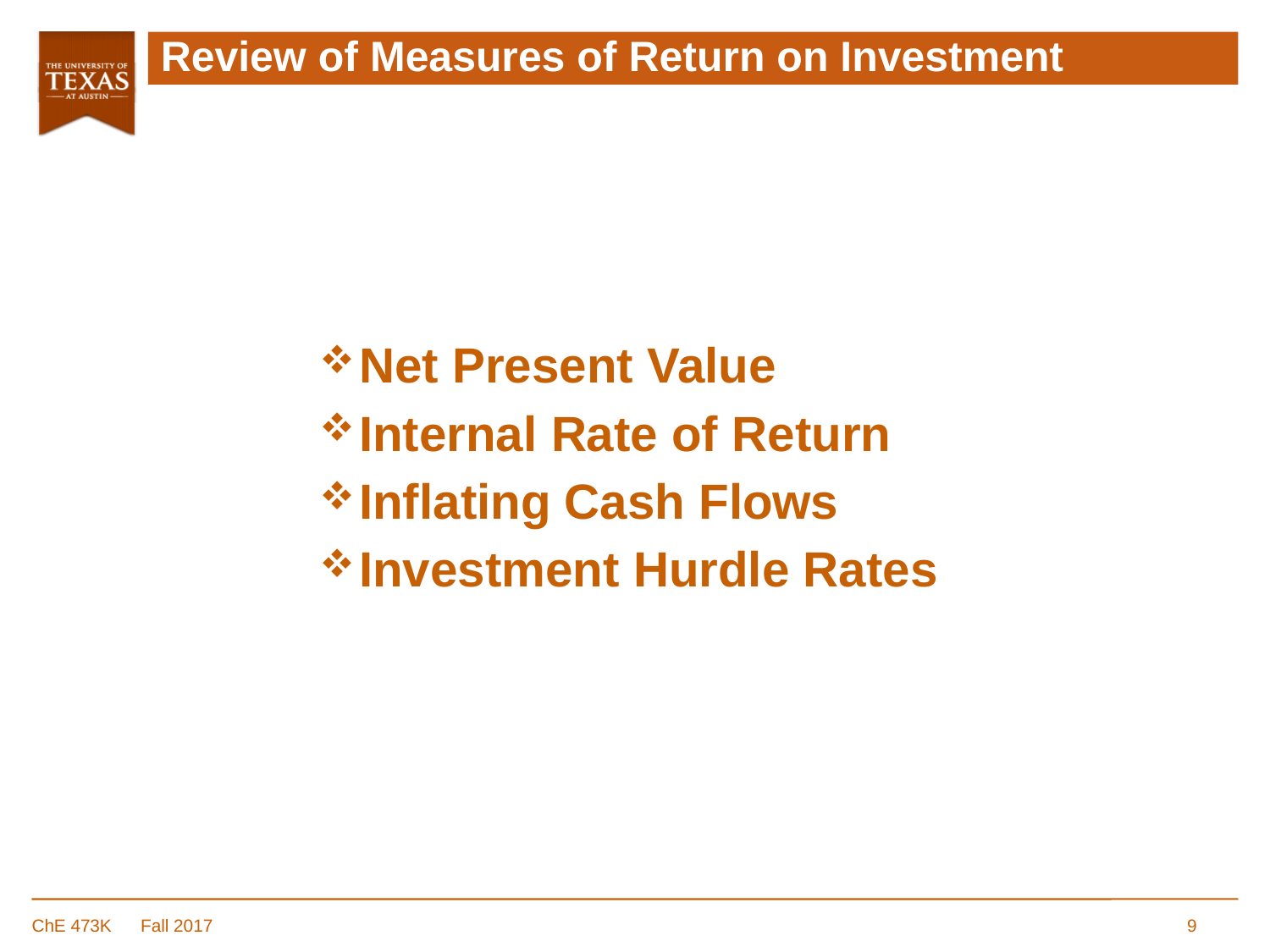

# Review of Measures of Return on Investment
Net Present Value
Internal Rate of Return
Inflating Cash Flows
Investment Hurdle Rates